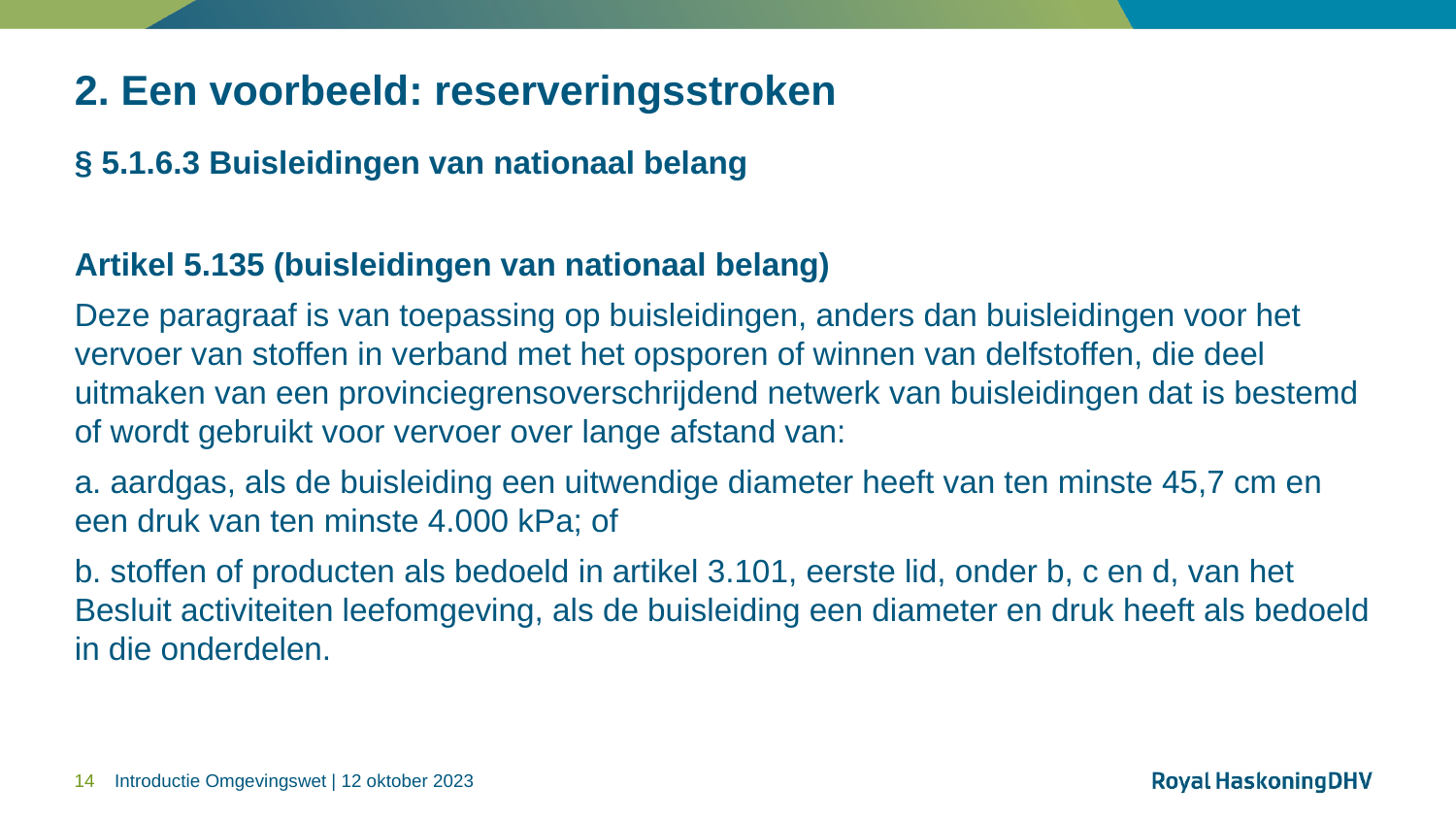

# 2. Een voorbeeld: reserveringsstroken
§ 5.1.6.3 Buisleidingen van nationaal belang

Artikel 5.135 (buisleidingen van nationaal belang)
Deze paragraaf is van toepassing op buisleidingen, anders dan buisleidingen voor het vervoer van stoffen in verband met het opsporen of winnen van delfstoffen, die deel uitmaken van een provinciegrensoverschrijdend netwerk van buisleidingen dat is bestemd of wordt gebruikt voor vervoer over lange afstand van:
a. aardgas, als de buisleiding een uitwendige diameter heeft van ten minste 45,7 cm en een druk van ten minste 4.000 kPa; of
b. stoffen of producten als bedoeld in artikel 3.101, eerste lid, onder b, c en d, van het Besluit activiteiten leefomgeving, als de buisleiding een diameter en druk heeft als bedoeld in die onderdelen.
14